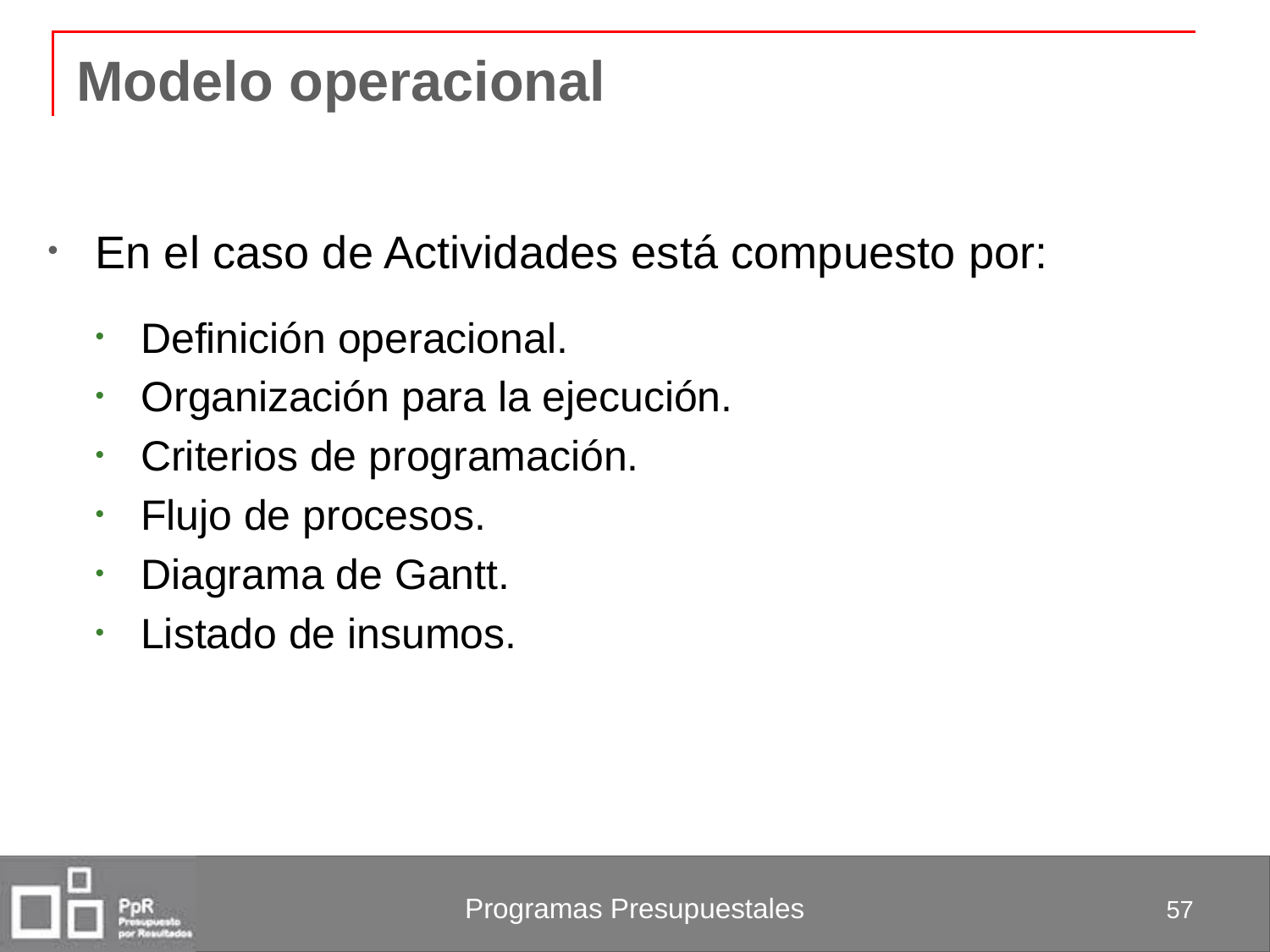

# Modelo operacional
En el caso de Actividades está compuesto por:

Definición operacional.
Organización para la ejecución.
Criterios de programación.
Flujo de procesos.
Diagrama de Gantt.
Listado de insumos.
57
Programas Presupuestales